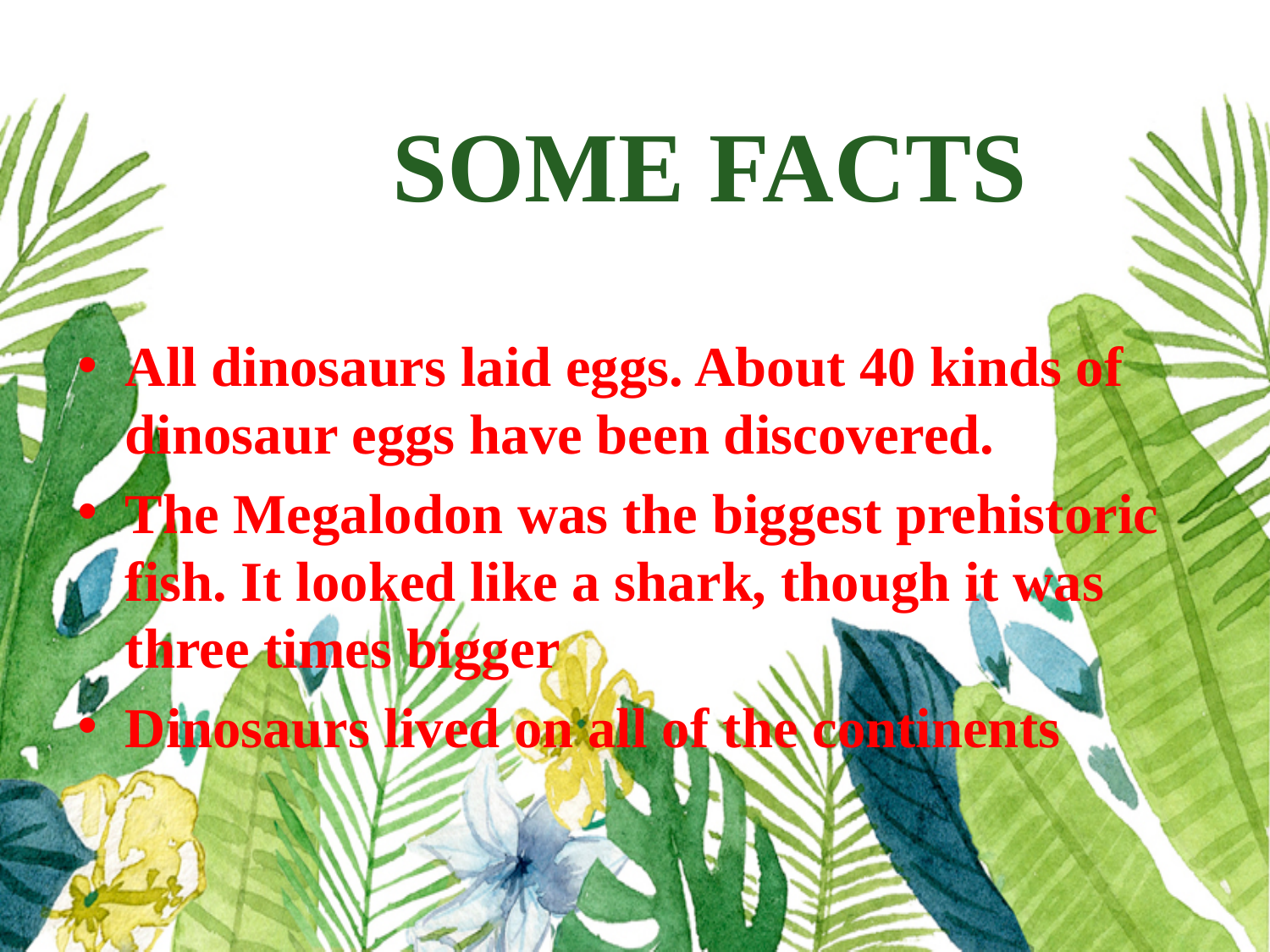

# SOME FACTS
All dinosaurs laid eggs. About 40 kinds of dinosaur eggs have been discovered.
The Megalodon was the biggest prehistoric fish. It looked like a shark, though it was three times bigger
Dinosaurs lived on all of the continents